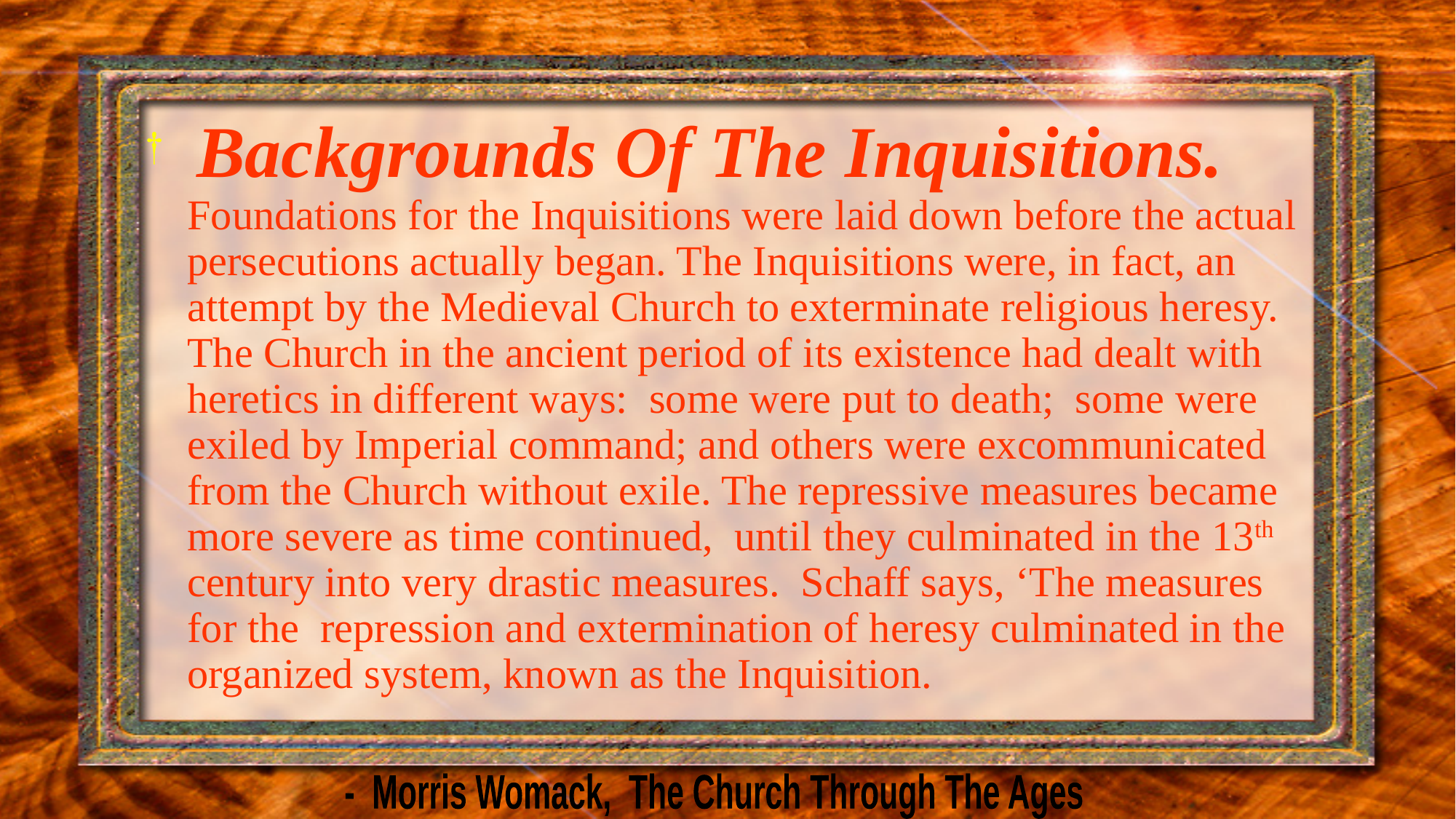

Backgrounds Of The Inquisitions. Foundations for the Inquisitions were laid down before the actual persecutions actually began. The Inquisitions were, in fact, an attempt by the Medieval Church to exterminate religious heresy. The Church in the ancient period of its existence had dealt with heretics in different ways:  some were put to death;  some were exiled by Imperial command; and others were excommunicated from the Church without exile. The repressive measures became more severe as time continued,  until they culminated in the 13th  century into very drastic measures.  Schaff says, ‘The measures for the  repression and extermination of heresy culminated in the organized system, known as the Inquisition.

 -  Morris Womack,  The Church Through The Ages